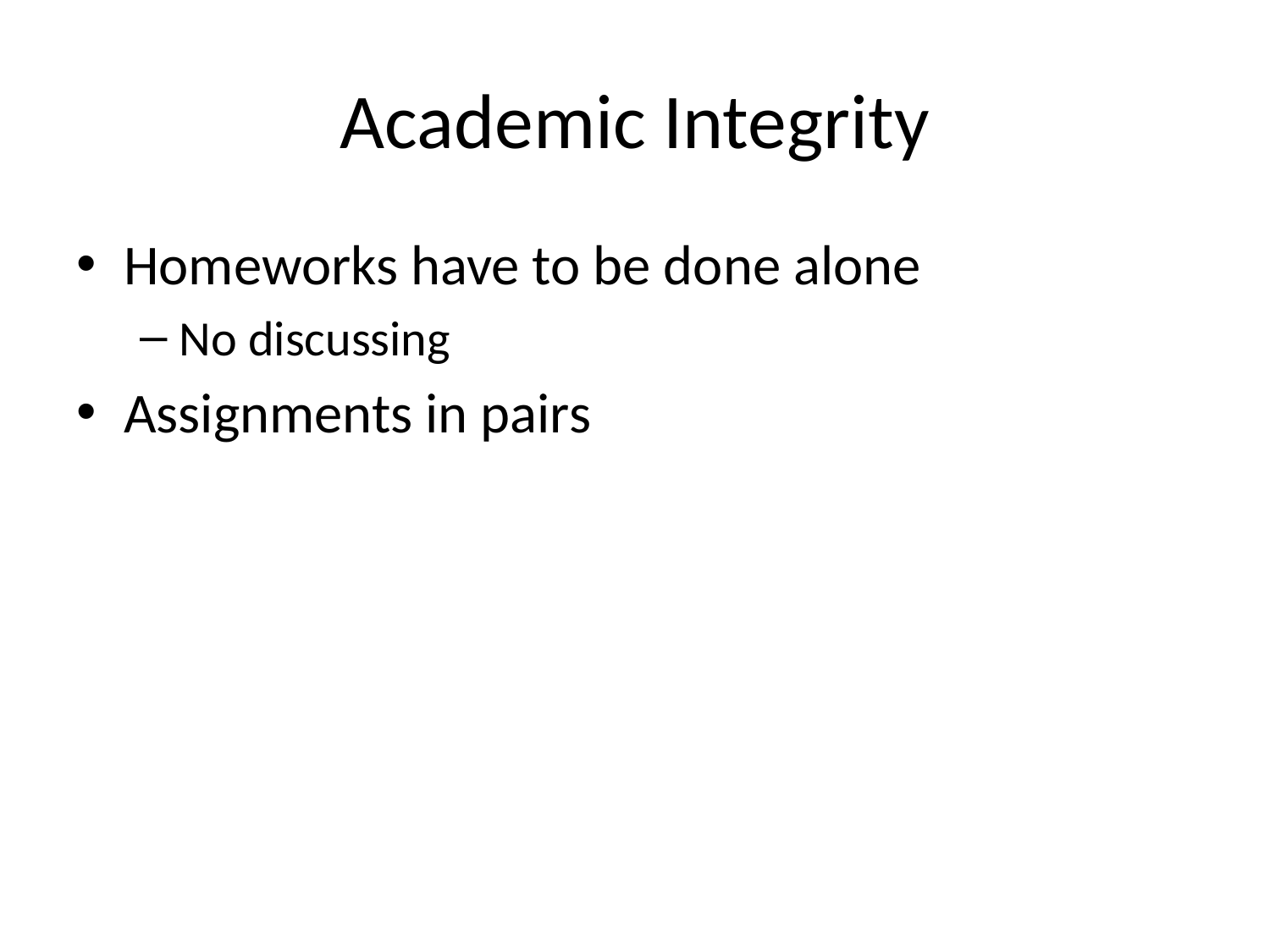

# Academic Integrity
Homeworks have to be done alone
No discussing
Assignments in pairs